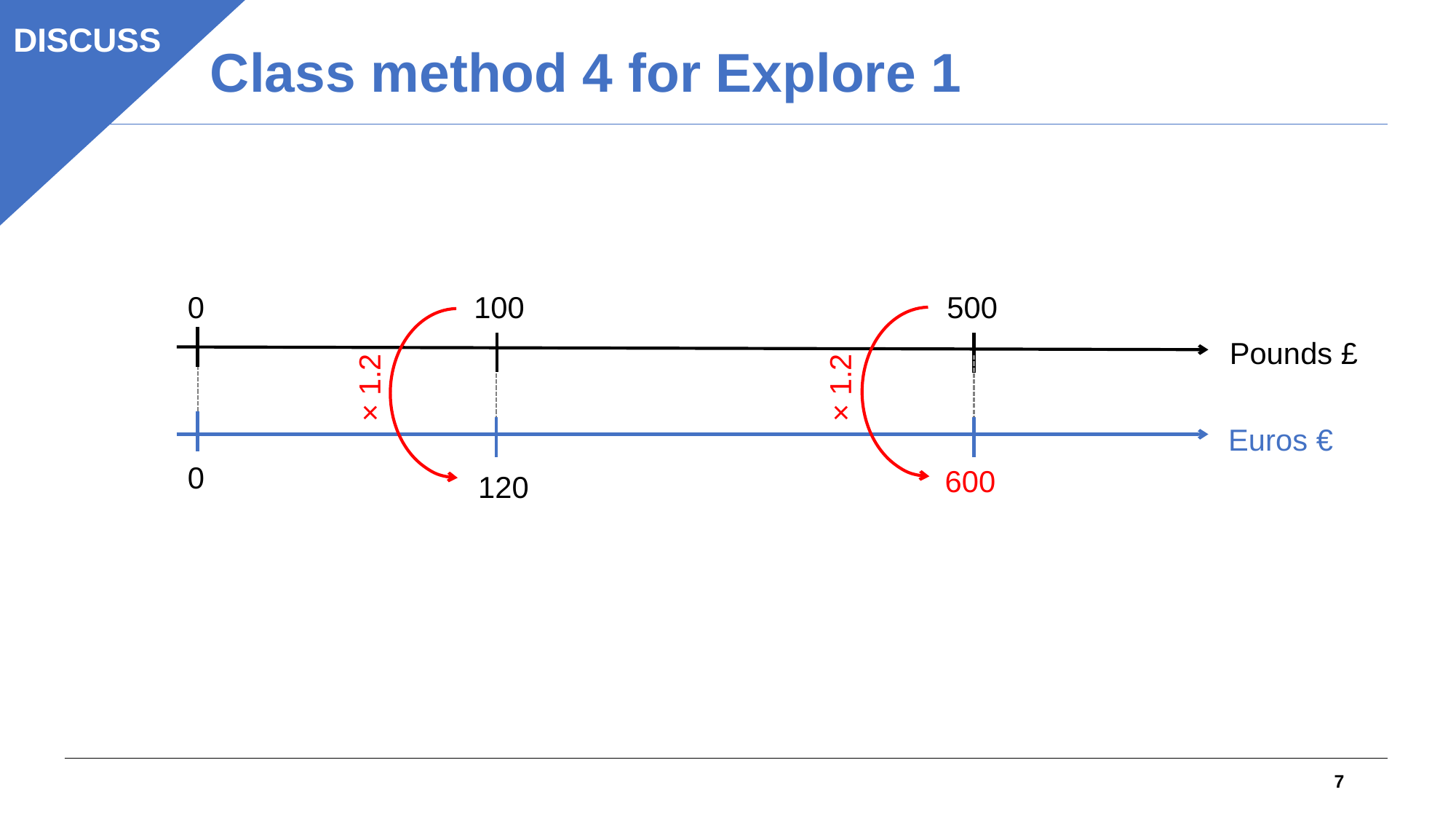

Class method 4 for Explore 1
DISCUSS
0
100
120
500

× 1.2
600

× 1.2
Pounds £
Euros €
0
7